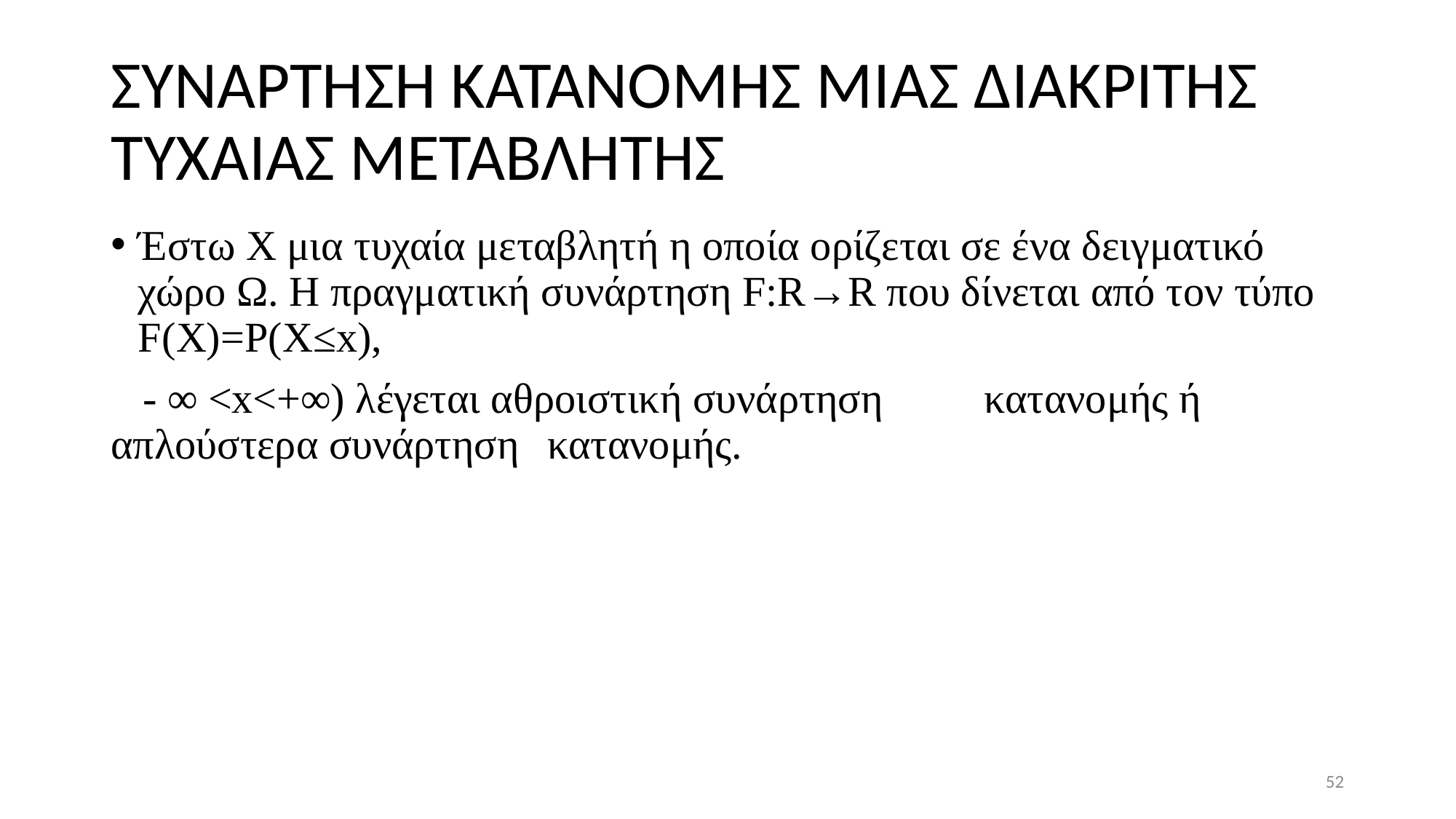

# ΣΥΝΑΡΤΗΣΗ ΚΑΤΑΝΟΜΗΣ ΜΙΑΣ ΔΙΑΚΡΙΤΗΣ ΤΥΧΑΙΑΣ ΜΕΤΑΒΛΗΤΗΣ
Έστω Χ μια τυχαία μεταβλητή η οποία ορίζεται σε ένα δειγματικό χώρο Ω. Η πραγματική συνάρτηση F:R→R που δίνεται από τον τύπο F(X)=P(X≤x),
   - ∞ <x<+∞) λέγεται αθροιστική συνάρτηση    	κατανομής ή απλούστερα συνάρτηση 	κατανομής.
52